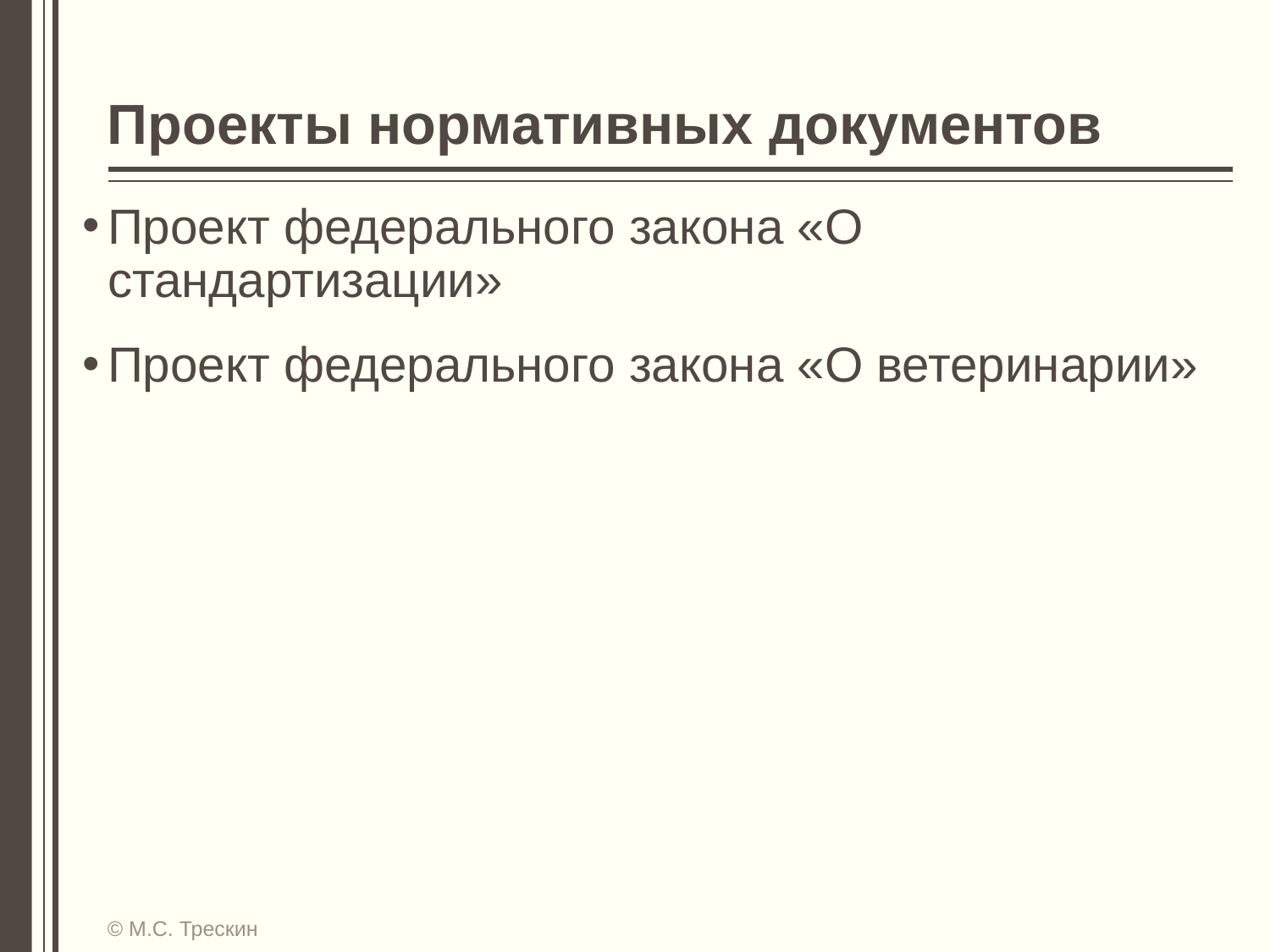

# Проекты нормативных документов
Проект федерального закона «О стандартизации»
Проект федерального закона «О ветеринарии»
© М.С. Трескин